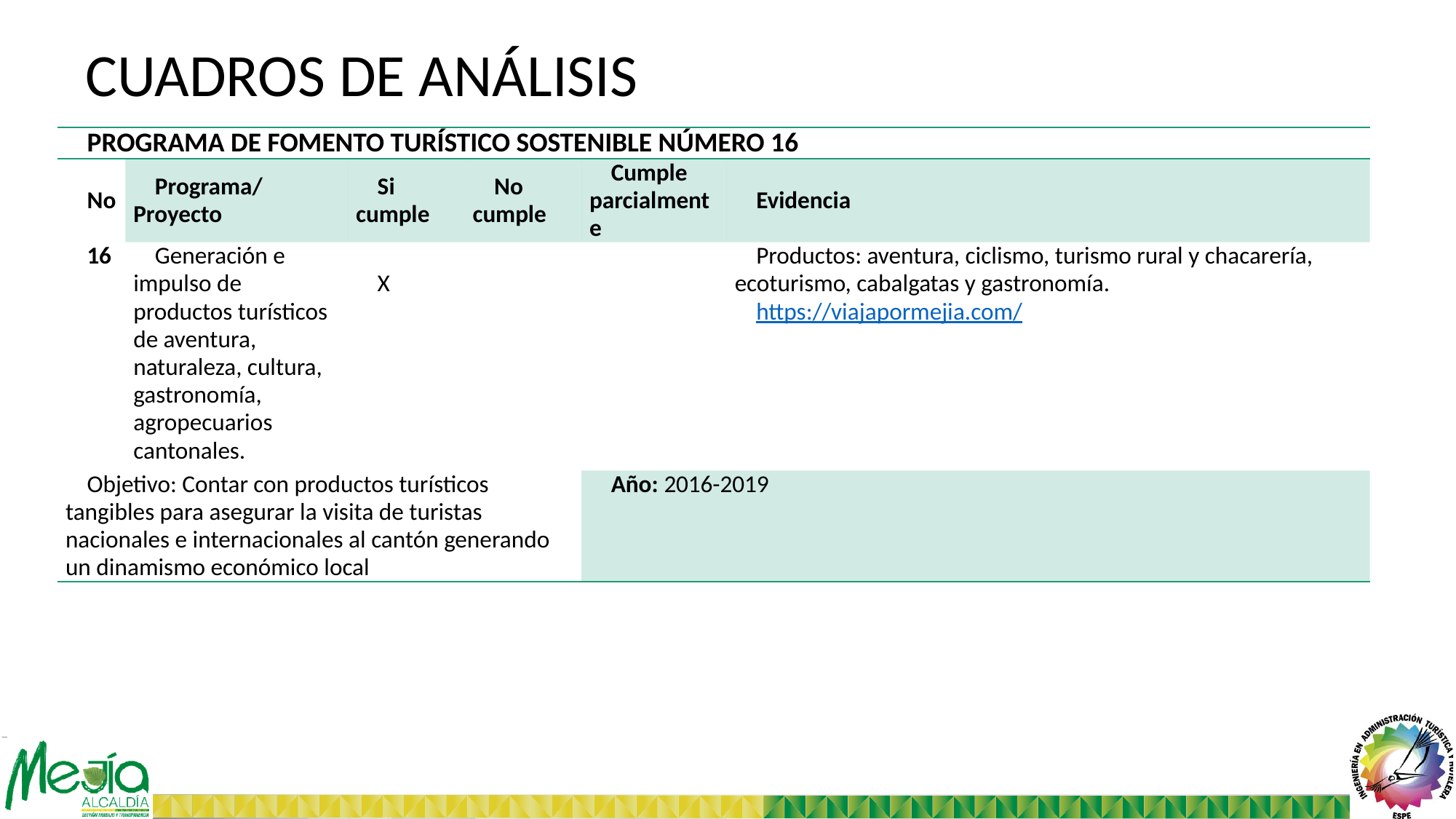

# CUADROS DE ANÁLISIS
| PROGRAMA DE FOMENTO TURÍSTICO SOSTENIBLE NÚMERO 16 |  |  |  |  |  |
| --- | --- | --- | --- | --- | --- |
| No | Programa/Proyecto | Si cumple | No cumple | Cumple parcialmente | Evidencia |
| 16 | Generación e impulso de productos turísticos de aventura, naturaleza, cultura, gastronomía, agropecuarios cantonales. | X |  |  | Productos: aventura, ciclismo, turismo rural y chacarería, ecoturismo, cabalgatas y gastronomía. https://viajapormejia.com/ |
| Objetivo: Contar con productos turísticos tangibles para asegurar la visita de turistas nacionales e internacionales al cantón generando un dinamismo económico local |  |  |  | Año: 2016-2019 |  |